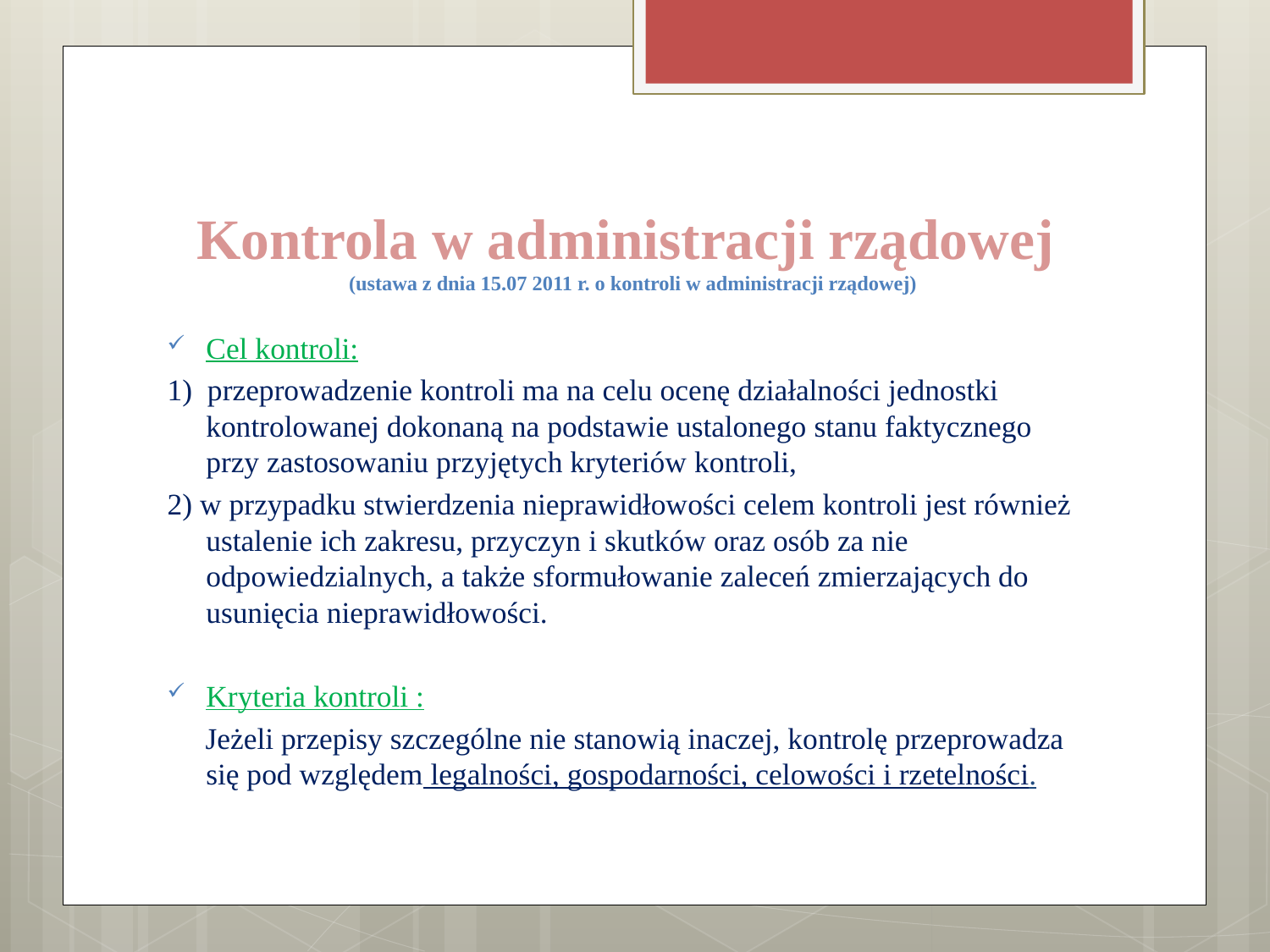

# Kontrola w administracji rządowej (ustawa z dnia 15.07 2011 r. o kontroli w administracji rządowej)
Cel kontroli:
1)  przeprowadzenie kontroli ma na celu ocenę działalności jednostki kontrolowanej dokonaną na podstawie ustalonego stanu faktycznego przy zastosowaniu przyjętych kryteriów kontroli,
2) w przypadku stwierdzenia nieprawidłowości celem kontroli jest również ustalenie ich zakresu, przyczyn i skutków oraz osób za nie odpowiedzialnych, a także sformułowanie zaleceń zmierzających do usunięcia nieprawidłowości.

Kryteria kontroli :
     Jeżeli przepisy szczególne nie stanowią inaczej, kontrolę przeprowadza się pod względem legalności, gospodarności, celowości i rzetelności.